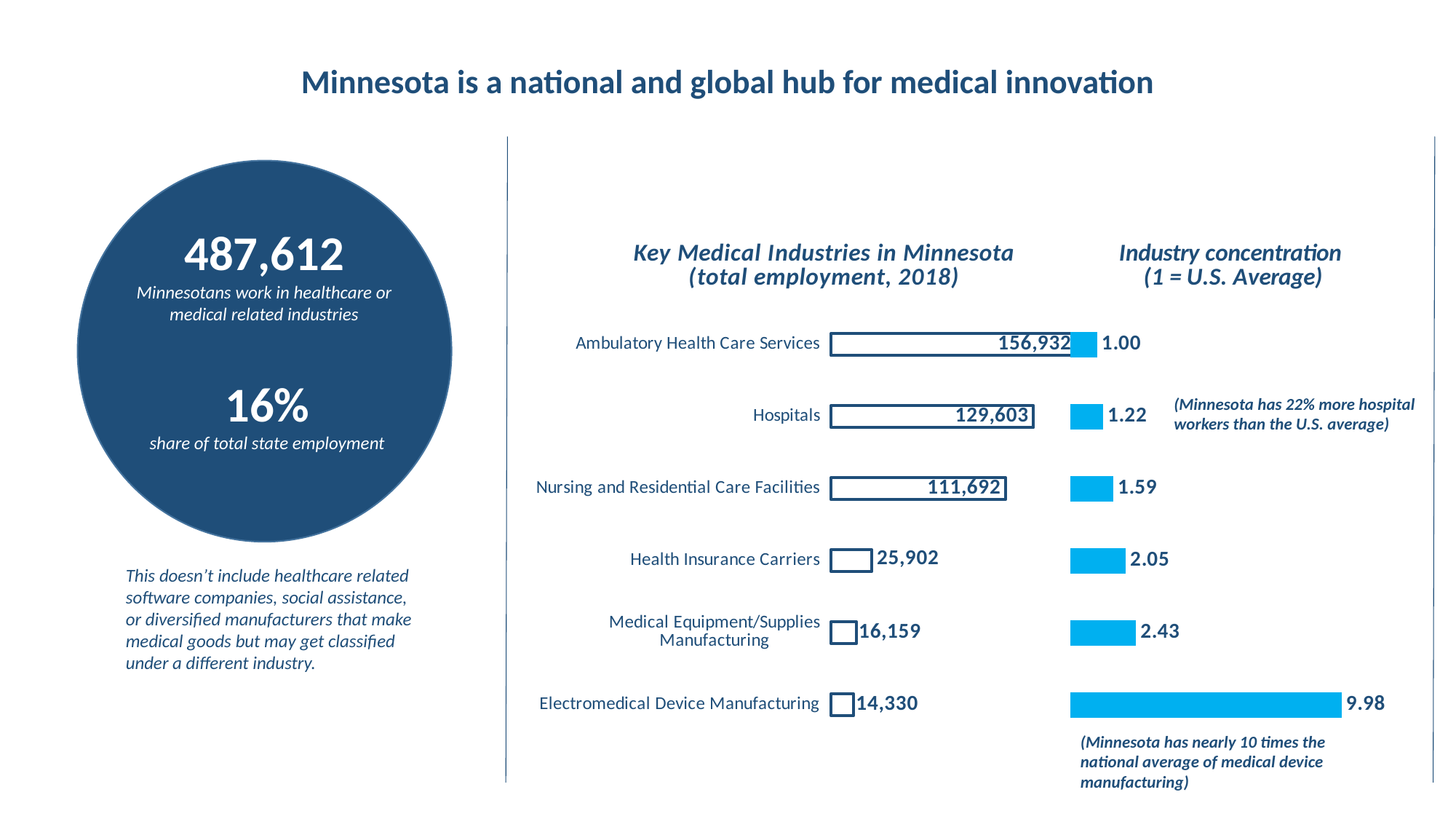

# Minnesota is a national and global hub for medical innovation

487,612
Minnesotans work in healthcare or medical related industries

### Chart: Key Medical Industries in Minnesota
(total employment, 2018)

| Category | Total employment |
|---|---|
| Electromedical Device Manufacturing | 14330.0 |
| Medical Equipment/Supplies Manufacturing | 16159.0 |
| Health Insurance Carriers | 25902.0 |
| Nursing and Residential Care Facilities | 111692.0 |
| Hospitals | 129603.0 |
| Ambulatory Health Care Services | 156932.0 |

### Chart: Industry concentration (1 = U.S. Average)

| Category | Industry concentration (1 = U.S. Average) |
|---|---|
| Electromedical Device Manufacturing | 9.978363034592354 |
| Medical Equipment/Supplies Manufacturing | 2.4310593964942853 |
| Health Insurance Carriers | 2.047804190050151 |
| Nursing and Residential Care Facilities | 1.5931850445431461 |
| Hospitals | 1.2214863058373258 |
| Ambulatory Health Care Services | 1.0014752753603262 |
16%
share of total state employment
(Minnesota has 22% more hospital workers than the U.S. average)
This doesn’t include healthcare related software companies, social assistance, or diversified manufacturers that make medical goods but may get classified under a different industry.
(Minnesota has nearly 10 times the national average of medical device manufacturing)